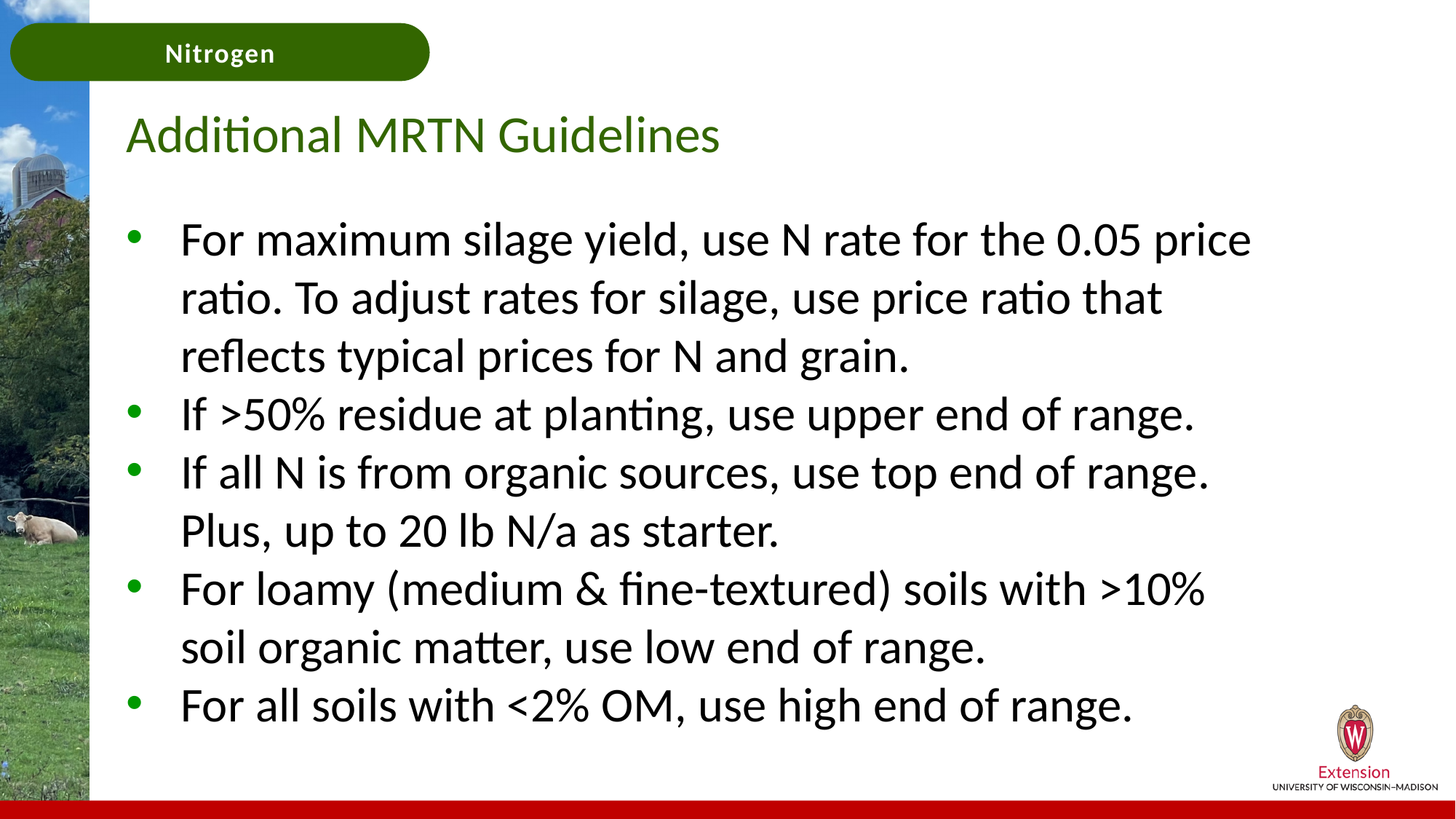

# Additional MRTN Guidelines
For maximum silage yield, use N rate for the 0.05 price ratio. To adjust rates for silage, use price ratio that reflects typical prices for N and grain.
If >50% residue at planting, use upper end of range.
If all N is from organic sources, use top end of range. Plus, up to 20 lb N/a as starter.
For loamy (medium & fine-textured) soils with >10% soil organic matter, use low end of range.
For all soils with <2% OM, use high end of range.